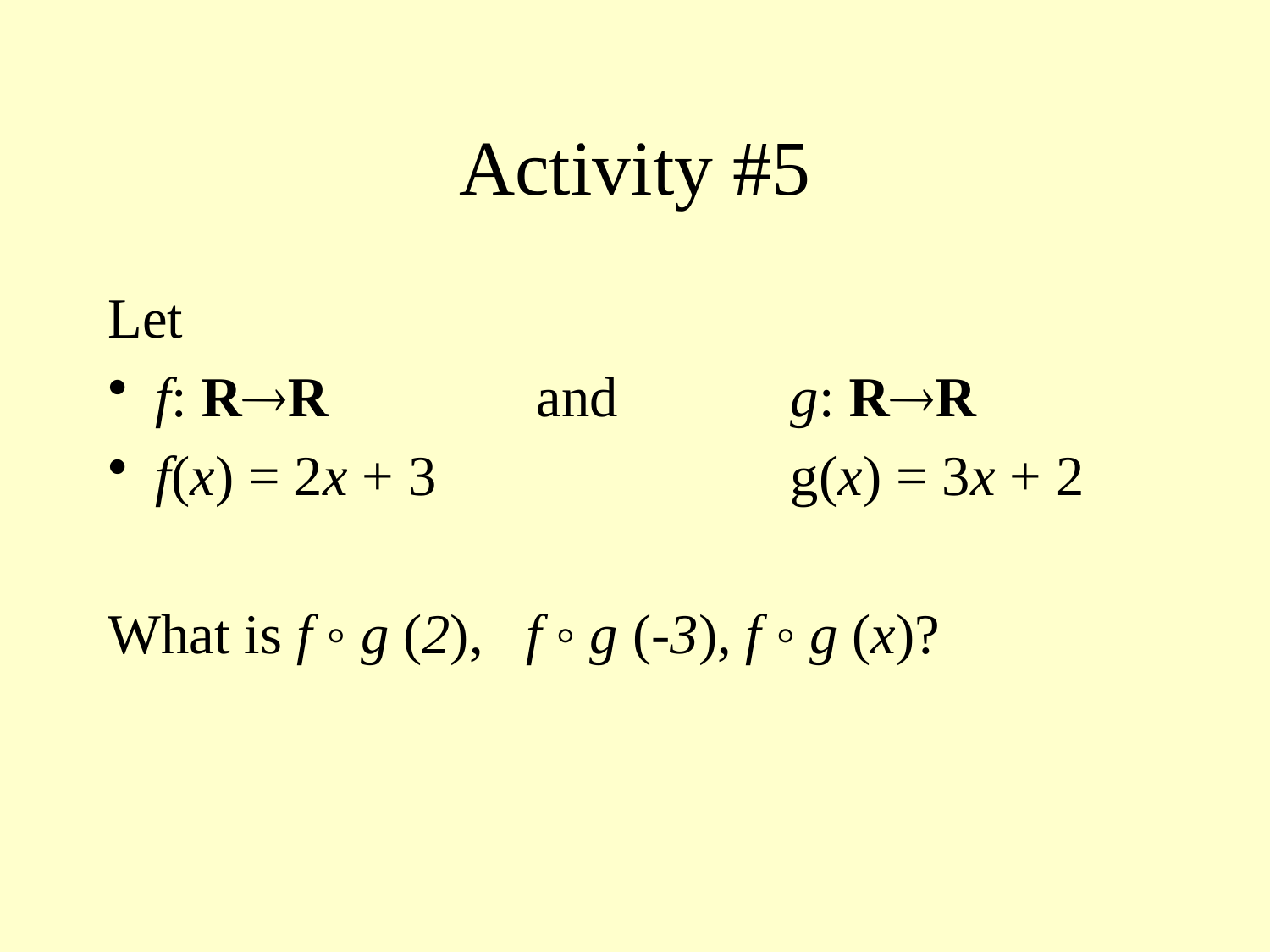

# Activity #5
Let
f: R→R		and		g: R→R
f(x) = 2x + 3			g(x) = 3x + 2

What is f ◦ g (2),   f ◦ g (-3), f ◦ g (x)?